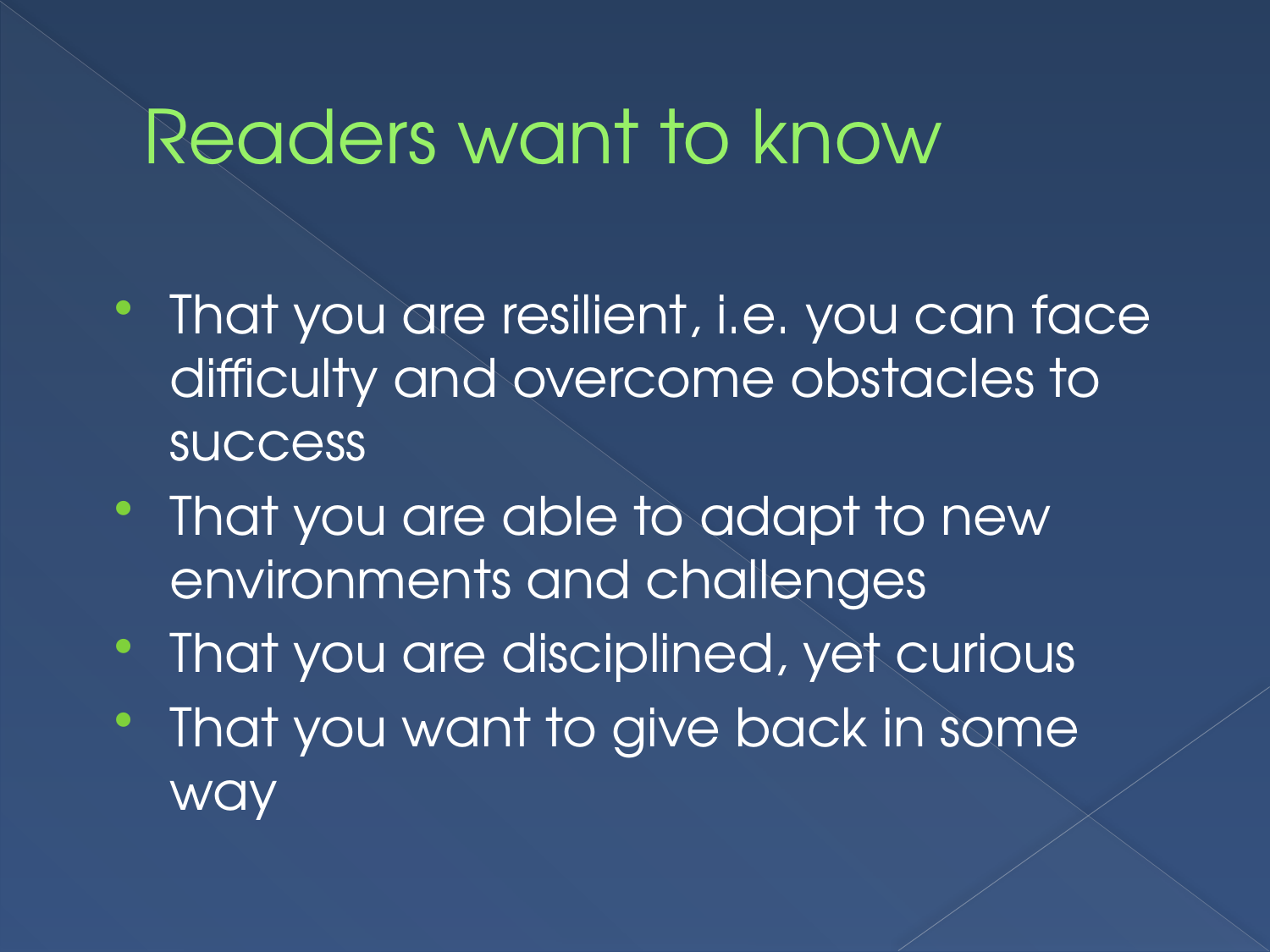

# Readers want to know
That you are resilient, i.e. you can face difficulty and overcome obstacles to success
That you are able to adapt to new environments and challenges
That you are disciplined, yet curious
That you want to give back in some way